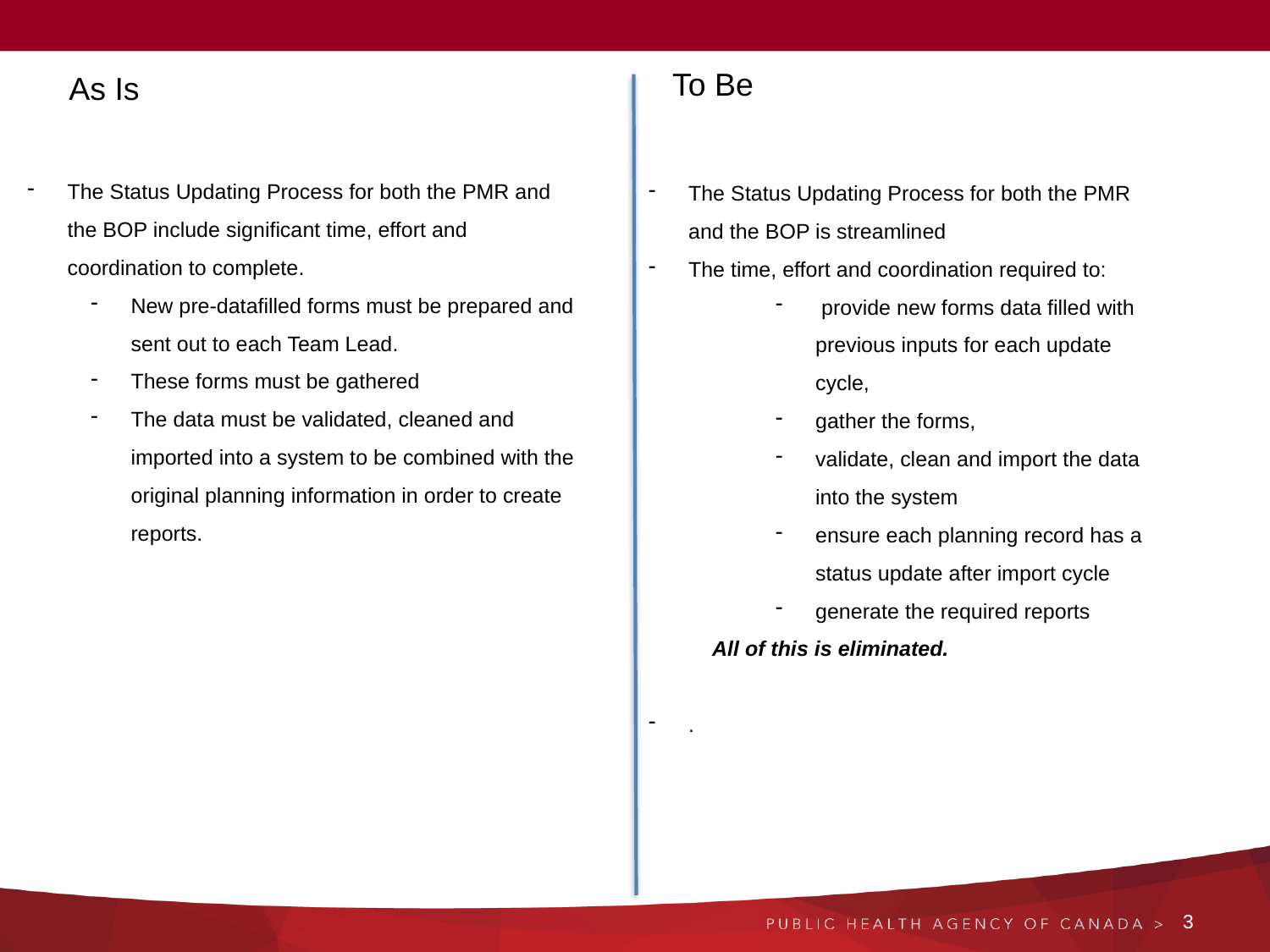

To Be
As Is
The Status Updating Process for both the PMR and the BOP include significant time, effort and coordination to complete.
New pre-datafilled forms must be prepared and sent out to each Team Lead.
These forms must be gathered
The data must be validated, cleaned and imported into a system to be combined with the original planning information in order to create reports.

The Status Updating Process for both the PMR and the BOP is streamlined
The time, effort and coordination required to:
 provide new forms data filled with previous inputs for each update cycle,
gather the forms,
validate, clean and import the data into the system
ensure each planning record has a status update after import cycle
generate the required reports
All of this is eliminated.

.

3